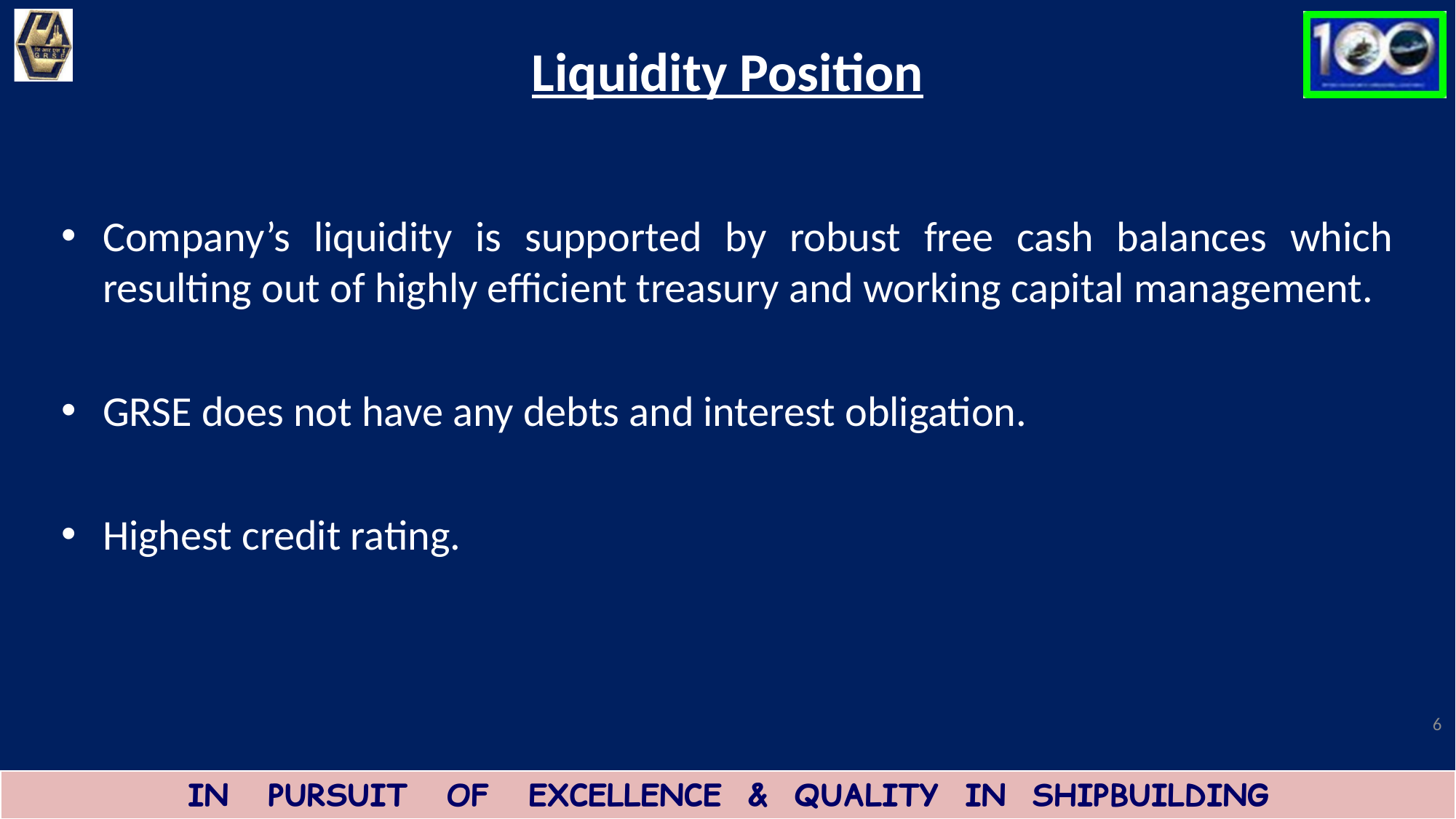

Liquidity Position
Company’s liquidity is supported by robust free cash balances which resulting out of highly efficient treasury and working capital management.

GRSE does not have any debts and interest obligation.

Highest credit rating.
6